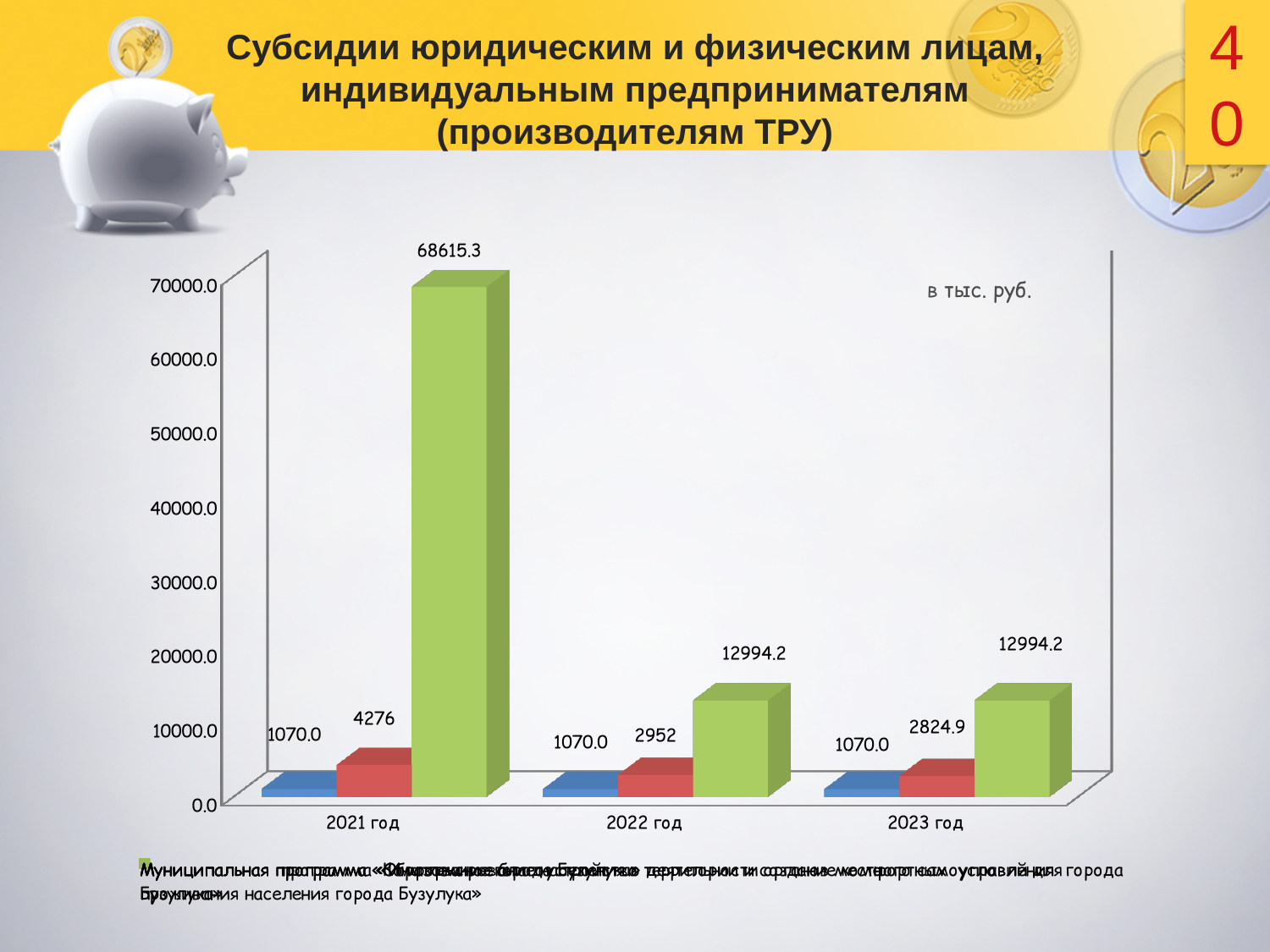

40
# Субсидии юридическим и физическим лицам, индивидуальным предпринимателям (производителям ТРУ)

[unsupported chart]

в тыс. руб.